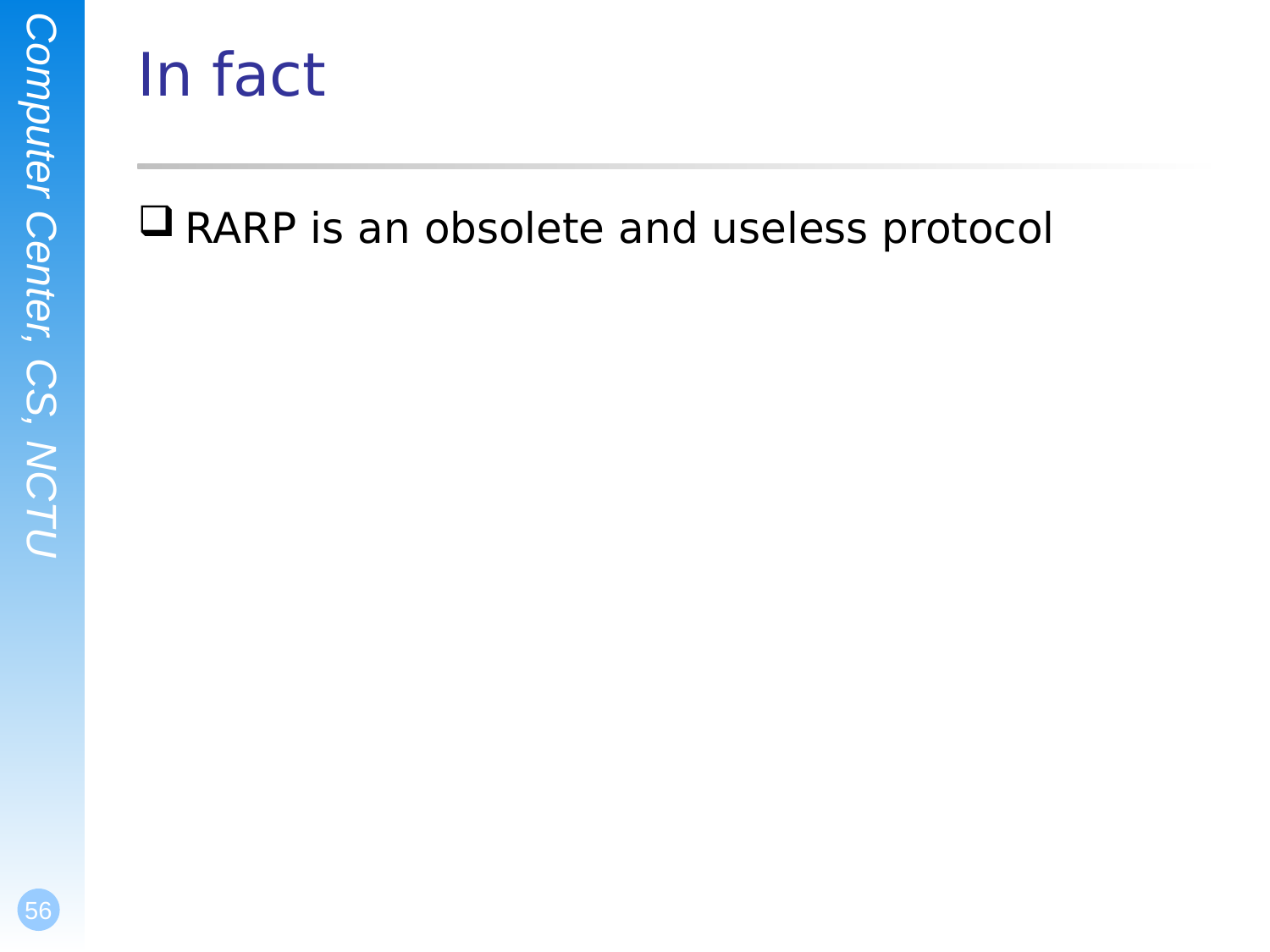

# In fact
RARP is an obsolete and useless protocol